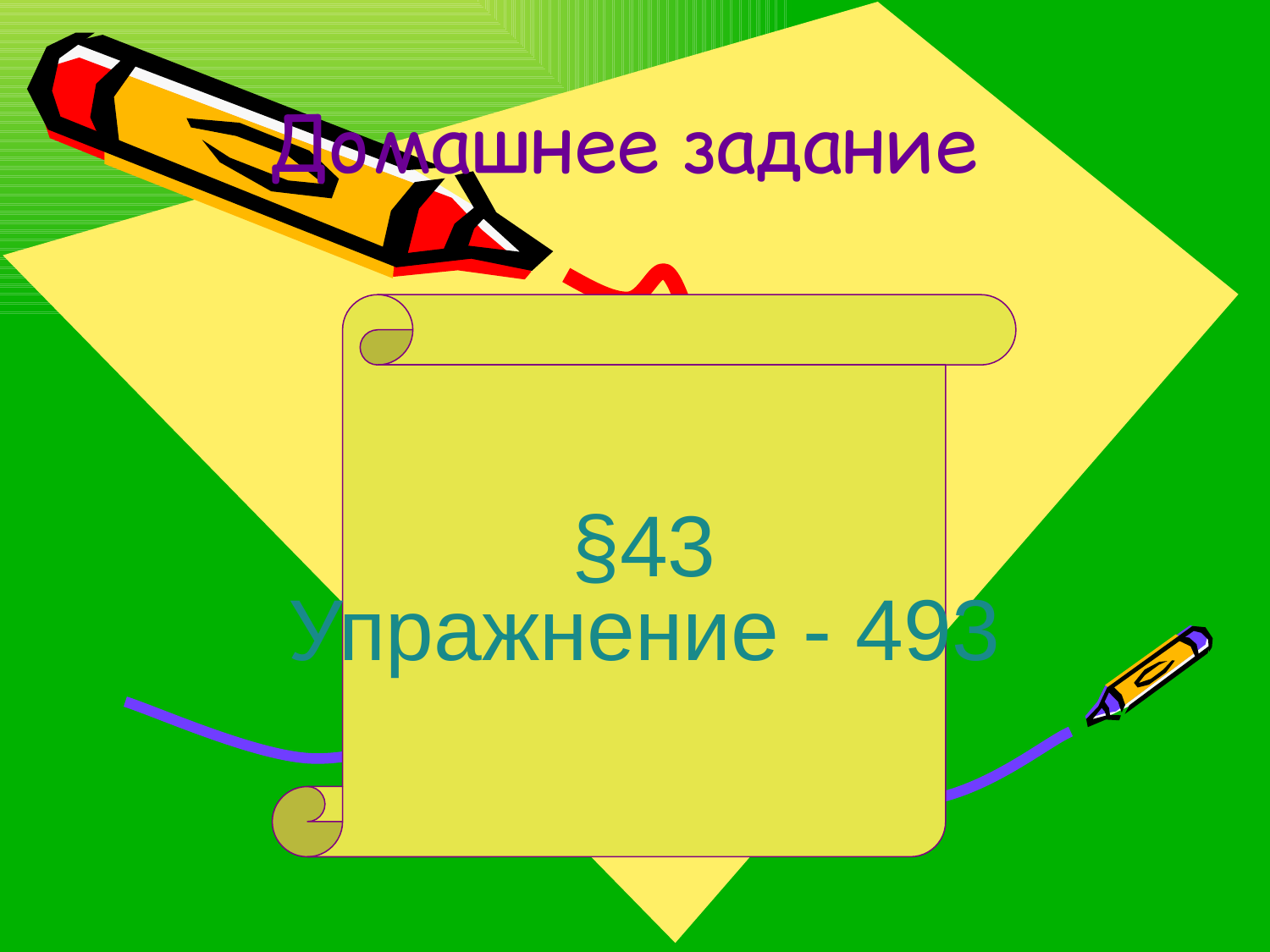

# Домашнее задание

§43
Упражнение - 493